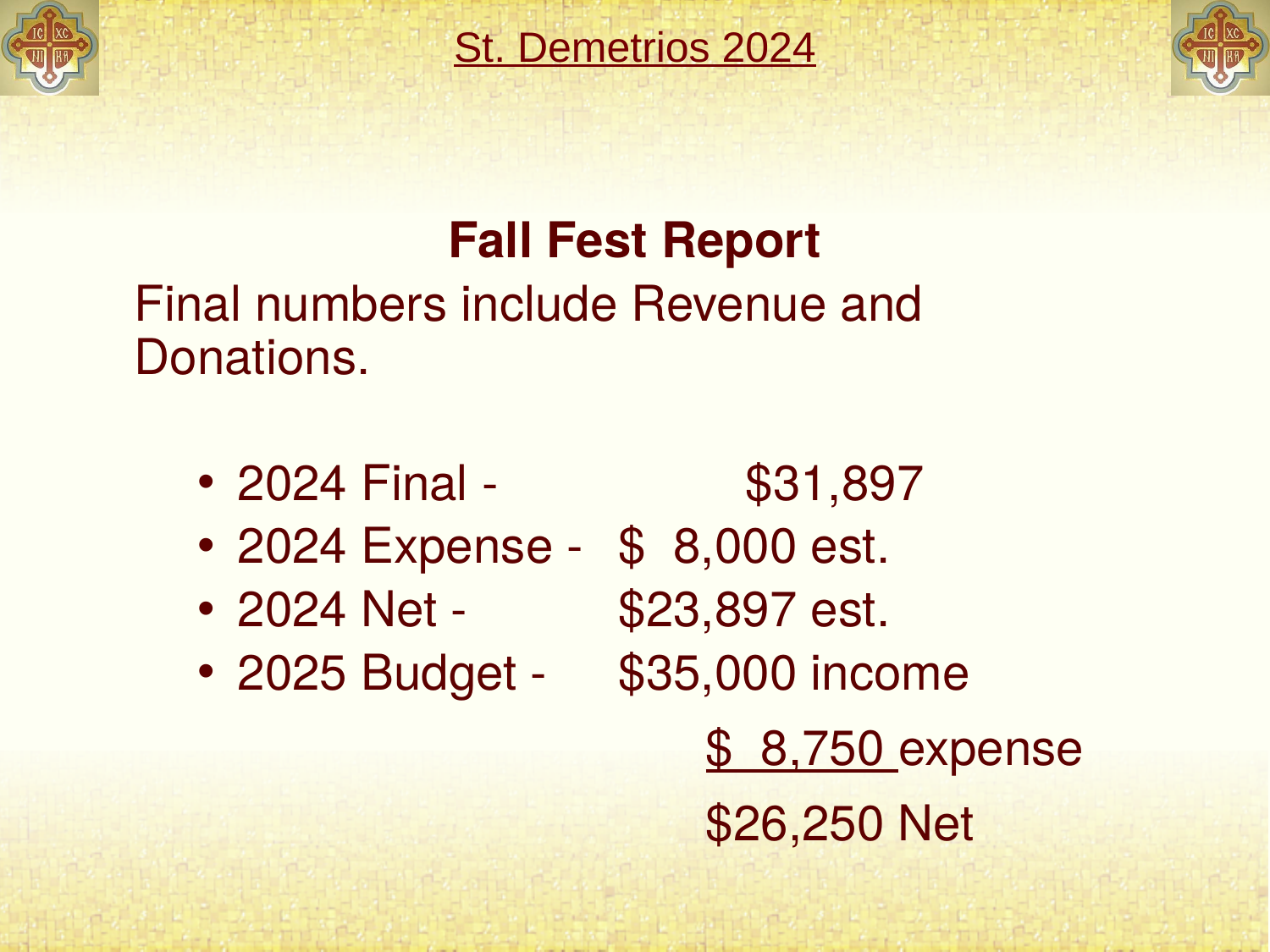

# St. Demetrios 2024
Fall Fest Report
Final numbers include Revenue and Donations.

2024 Final - 		$31,897
2024 Expense - 	$  8,000 est.
2024 Net - 		$23,897 est.
2025 Budget - 	$35,000 income
	$  8,750 expense
	$26,250 Net